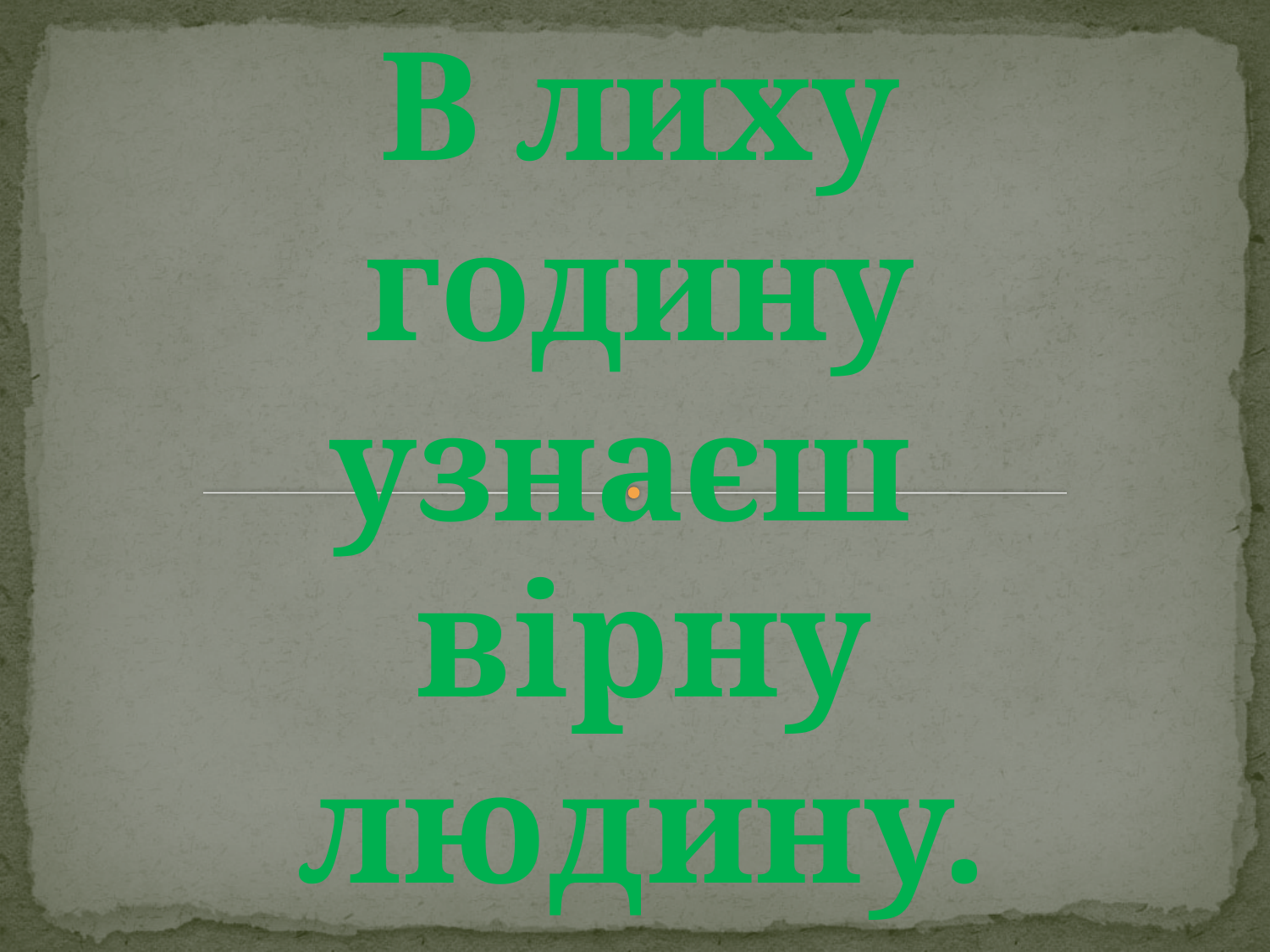

# В лиху годину узнаєш
вірну людину.